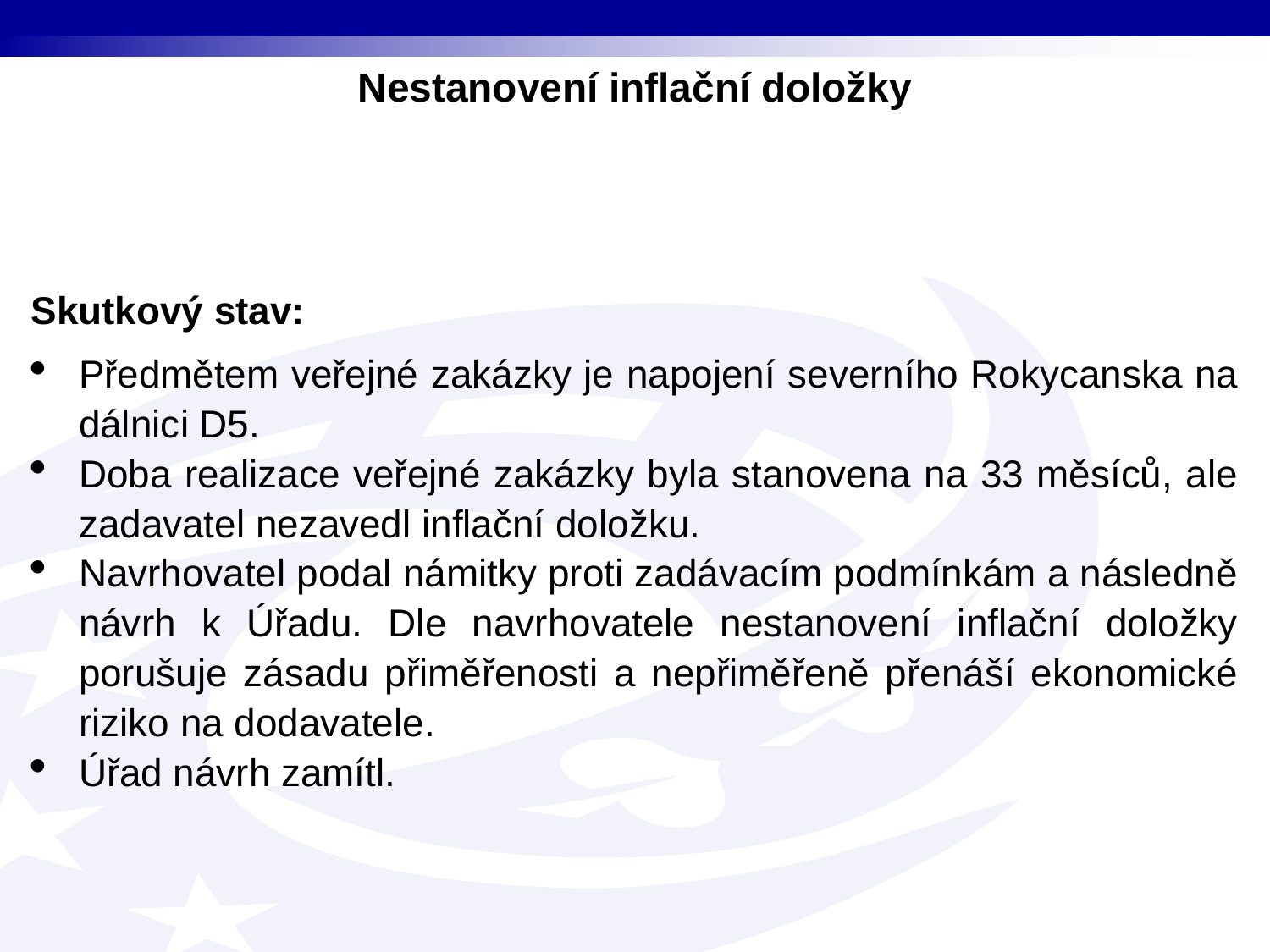

Nestanovení inflační doložky
Skutkový stav:
Předmětem veřejné zakázky je napojení severního Rokycanska na dálnici D5.
Doba realizace veřejné zakázky byla stanovena na 33 měsíců, ale zadavatel nezavedl inflační doložku.
Navrhovatel podal námitky proti zadávacím podmínkám a následně návrh k Úřadu. Dle navrhovatele nestanovení inflační doložky porušuje zásadu přiměřenosti a nepřiměřeně přenáší ekonomické riziko na dodavatele.
Úřad návrh zamítl.